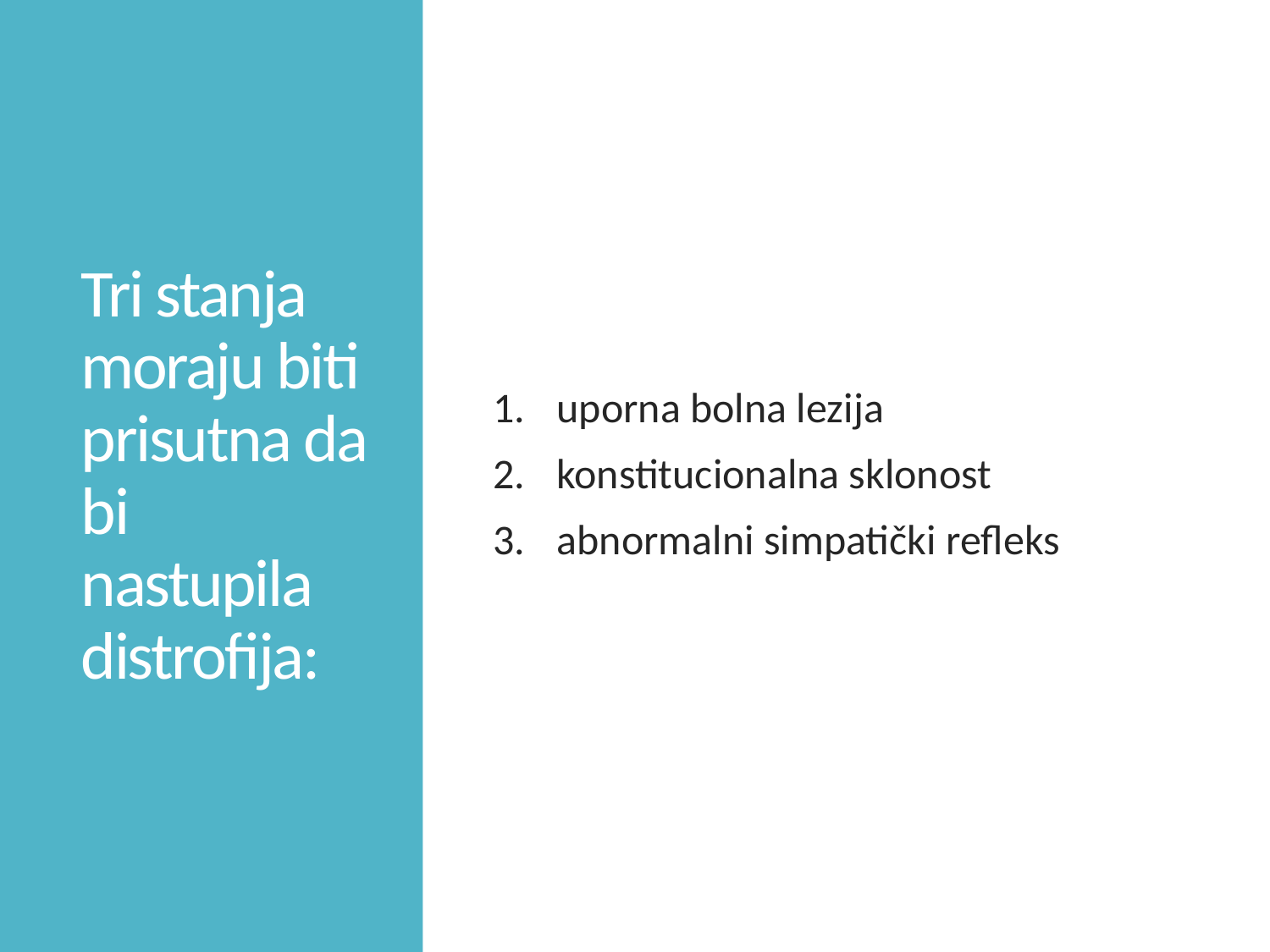

# Tri stanja moraju biti prisutna da bi nastupila distrofija:
uporna bolna lezija
konstitucionalna sklonost
abnormalni simpatički refleks